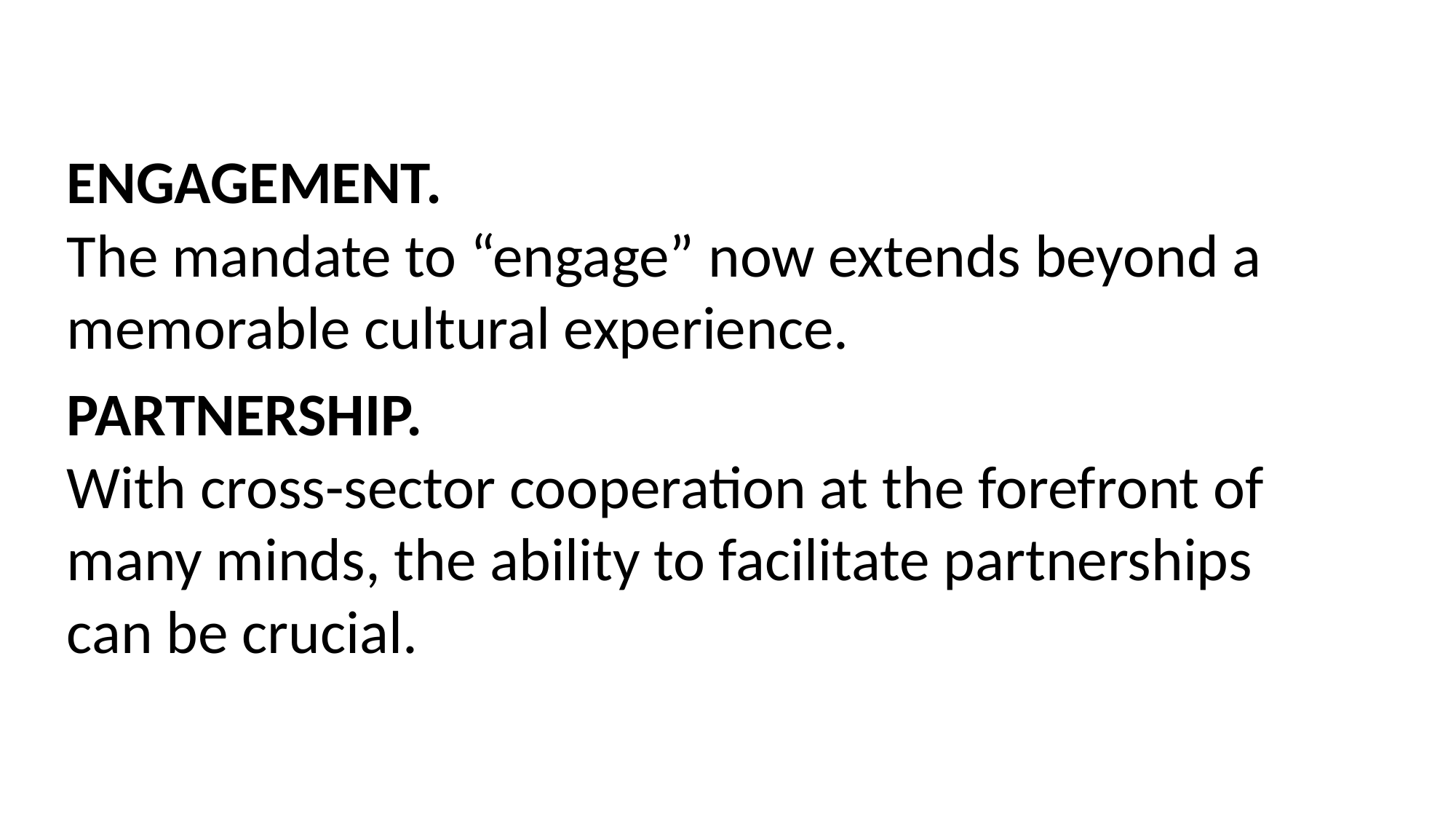

Engagement.
The mandate to “engage” now extends beyond a memorable cultural experience.
Partnership.
With cross-sector cooperation at the forefront of many minds, the ability to facilitate partnerships can be crucial.